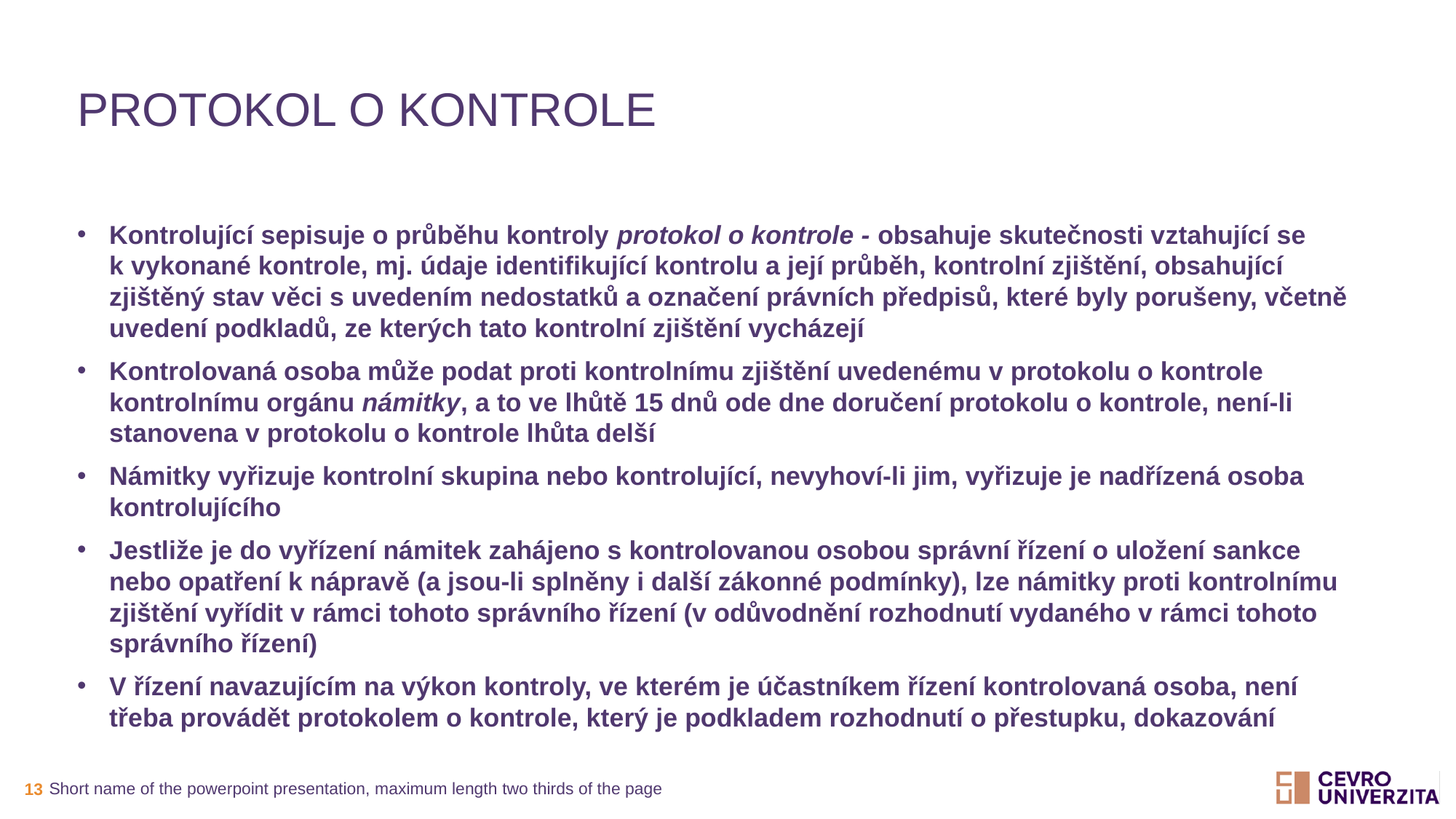

# Protokol o kontrole
Kontrolující sepisuje o průběhu kontroly protokol o kontrole - obsahuje skutečnosti vztahující se k vykonané kontrole, mj. údaje identifikující kontrolu a její průběh, kontrolní zjištění, obsahující zjištěný stav věci s uvedením nedostatků a označení právních předpisů, které byly porušeny, včetně uvedení podkladů, ze kterých tato kontrolní zjištění vycházejí
Kontrolovaná osoba může podat proti kontrolnímu zjištění uvedenému v protokolu o kontrole kontrolnímu orgánu námitky, a to ve lhůtě 15 dnů ode dne doručení protokolu o kontrole, není-li stanovena v protokolu o kontrole lhůta delší
Námitky vyřizuje kontrolní skupina nebo kontrolující, nevyhoví-li jim, vyřizuje je nadřízená osoba kontrolujícího
Jestliže je do vyřízení námitek zahájeno s kontrolovanou osobou správní řízení o uložení sankce nebo opatření k nápravě (a jsou-li splněny i další zákonné podmínky), lze námitky proti kontrolnímu zjištění vyřídit v rámci tohoto správního řízení (v odůvodnění rozhodnutí vydaného v rámci tohoto správního řízení)
V řízení navazujícím na výkon kontroly, ve kterém je účastníkem řízení kontrolovaná osoba, není třeba provádět protokolem o kontrole, který je podkladem rozhodnutí o přestupku, dokazování

Short name of the powerpoint presentation, maximum length two thirds of the page
13